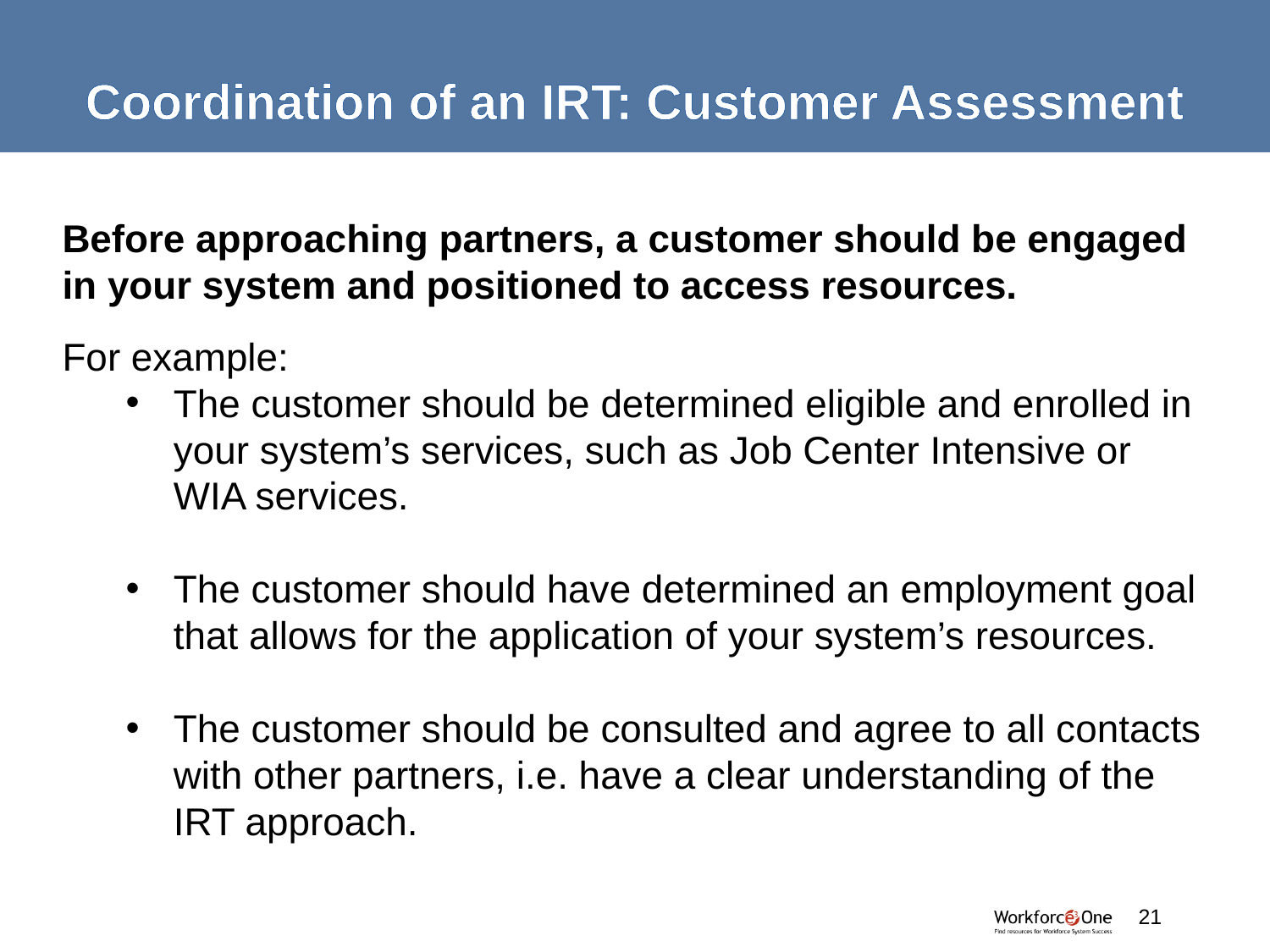

# Coordination of an IRT: Customer Assessment
Before approaching partners, a customer should be engaged in your system and positioned to access resources.

For example:
The customer should be determined eligible and enrolled in your system’s services, such as Job Center Intensive or WIA services.

The customer should have determined an employment goal that allows for the application of your system’s resources.

The customer should be consulted and agree to all contacts with other partners, i.e. have a clear understanding of the IRT approach.

21